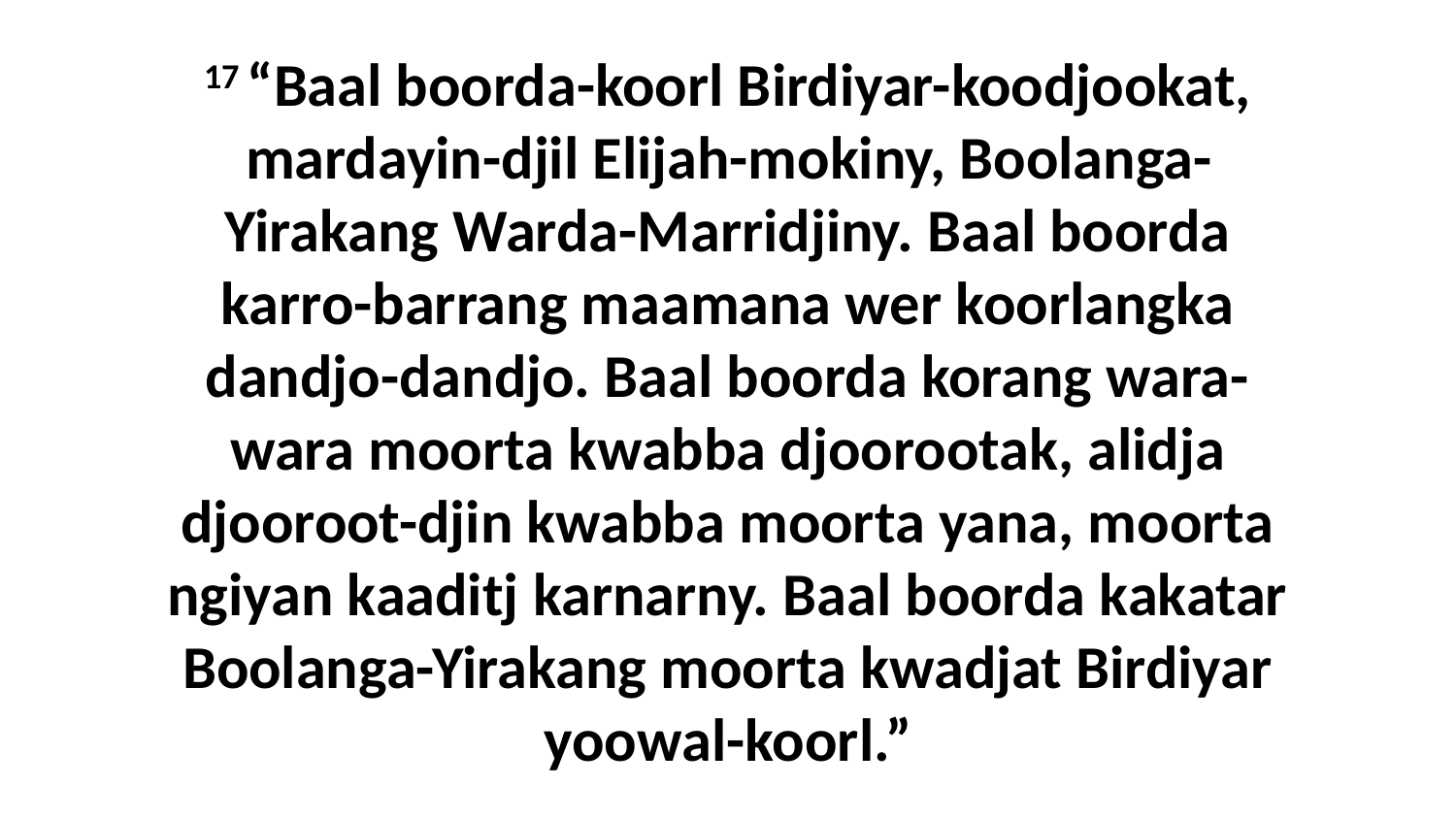

17 “Baal boorda-koorl Birdiyar-koodjookat, mardayin-djil Elijah-mokiny, Boolanga-Yirakang Warda-Marridjiny. Baal boorda karro-barrang maamana wer koorlangka dandjo-dandjo. Baal boorda korang wara-wara moorta kwabba djoorootak, alidja djooroot-djin kwabba moorta yana, moorta ngiyan kaaditj karnarny. Baal boorda kakatar Boolanga-Yirakang moorta kwadjat Birdiyar yoowal-koorl.”